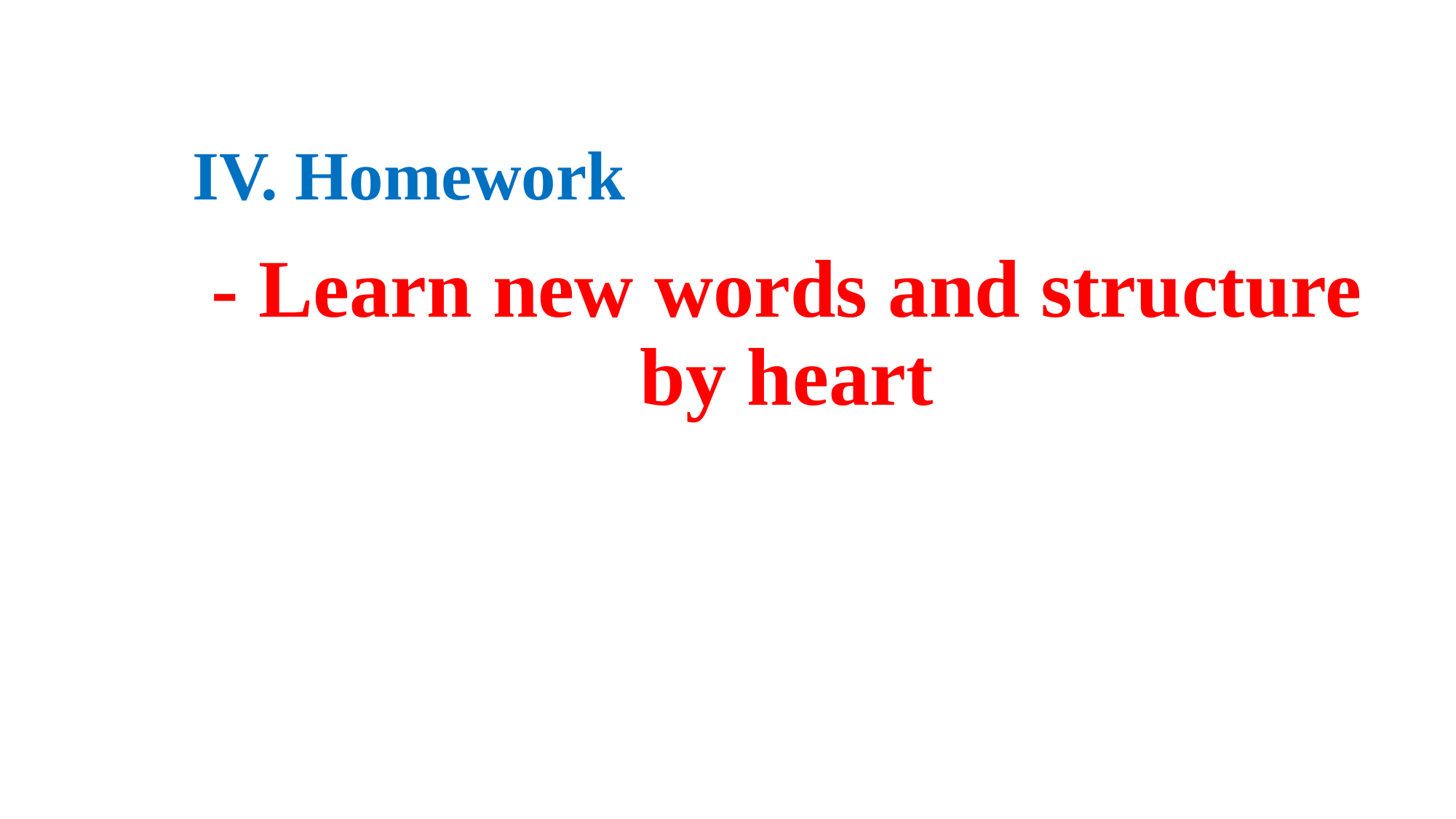

# IV. Homework
- Learn new words and structure by heart